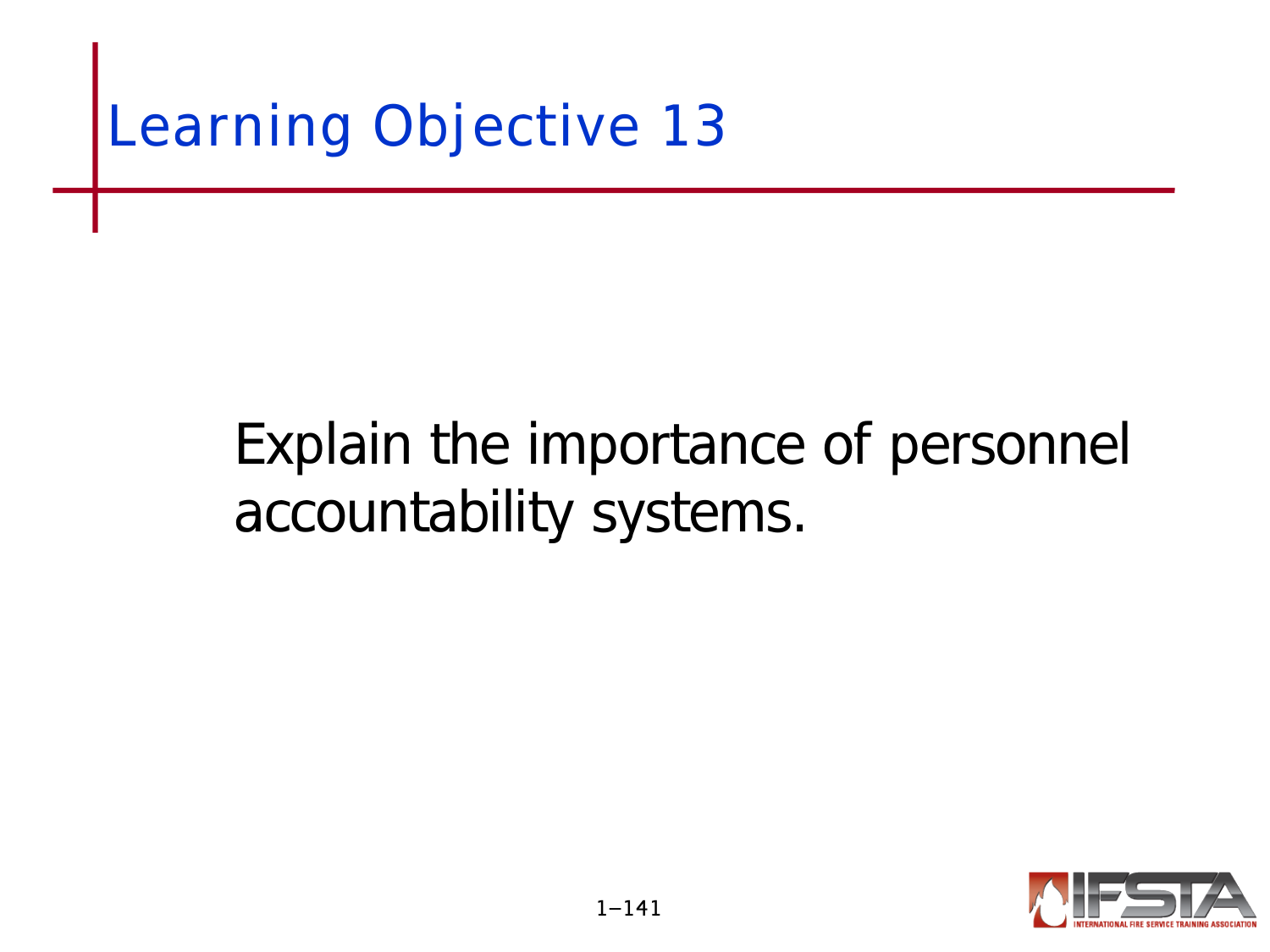

# Learning Objective 13

	Explain the importance of personnel 	accountability systems.
1–141